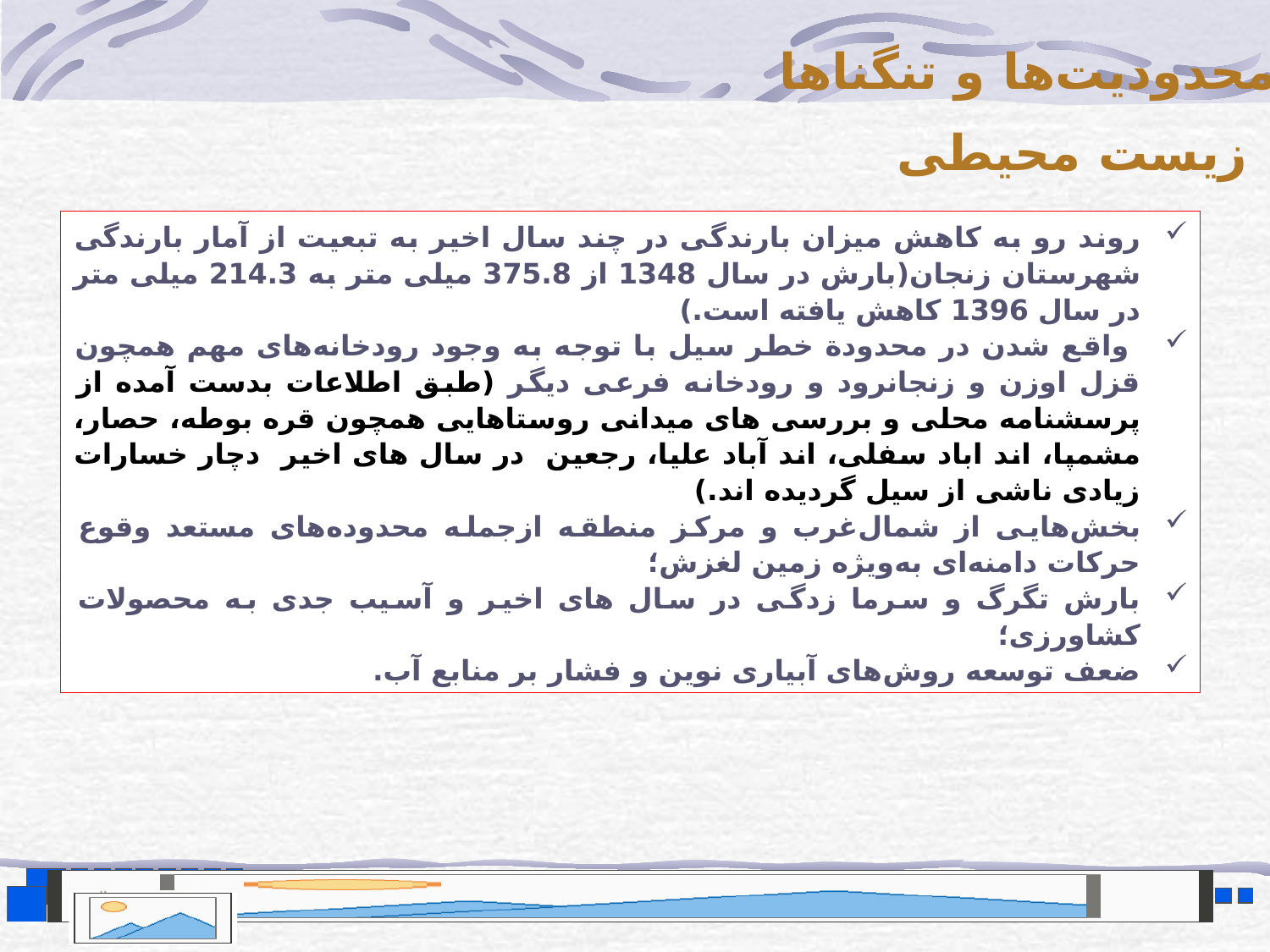

محدودیت‌ها و تنگناها
زیست محیطی
روند رو به کاهش میزان بارندگی در چند سال اخیر به تبعیت از آمار بارندگی شهرستان زنجان(بارش در سال 1348 از 375.8 میلی متر به 214.3 میلی متر در سال 1396 کاهش یافته است.)
 واقع شدن در محدودة خطر سیل با توجه به وجود رودخانه‌های مهم همچون قزل اوزن و زنجانرود و رودخانه فرعی دیگر (طبق اطلاعات بدست آمده از پرسشنامه محلی و بررسی های میدانی روستاهایی همچون قره بوطه، حصار، مشمپا، اند اباد سفلی، اند آباد علیا، رجعین  در سال های اخیر  دچار خسارات زیادی ناشی از سیل گردیده اند.)
بخش‌هایی از شمال‌غرب و مرکز منطقه ازجمله محدوده‌های مستعد وقوع حرکات دامنه‌ای به‌ویژه زمین لغزش؛
بارش تگرگ و سرما زدگی در سال های اخیر و آسیب جدی به محصولات کشاورزی؛
ضعف توسعه روش‌های آبیاری نوین و فشار بر منابع آب.